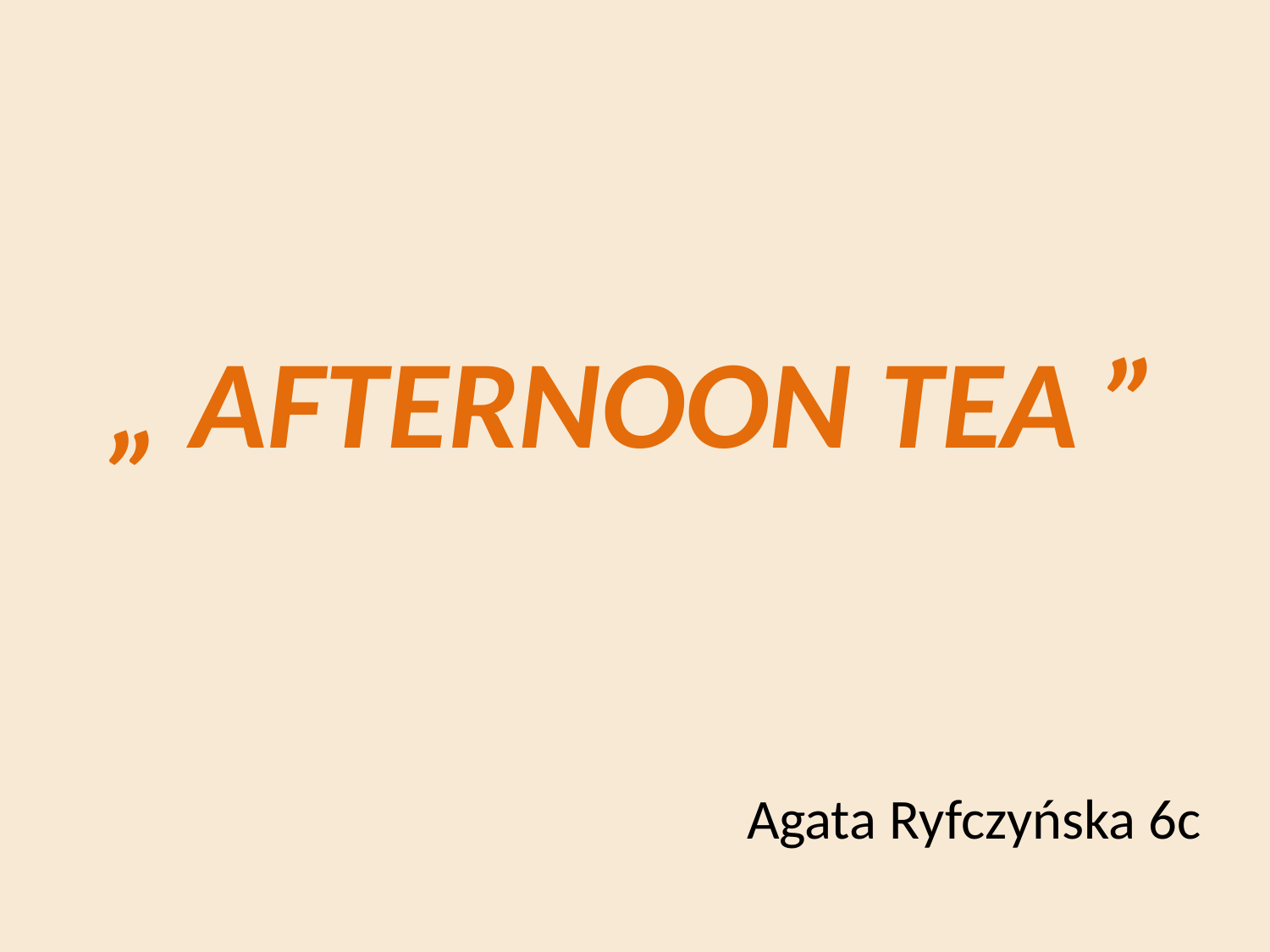

# „ AFTERNOON TEA ”
Agata Ryfczyńska 6c